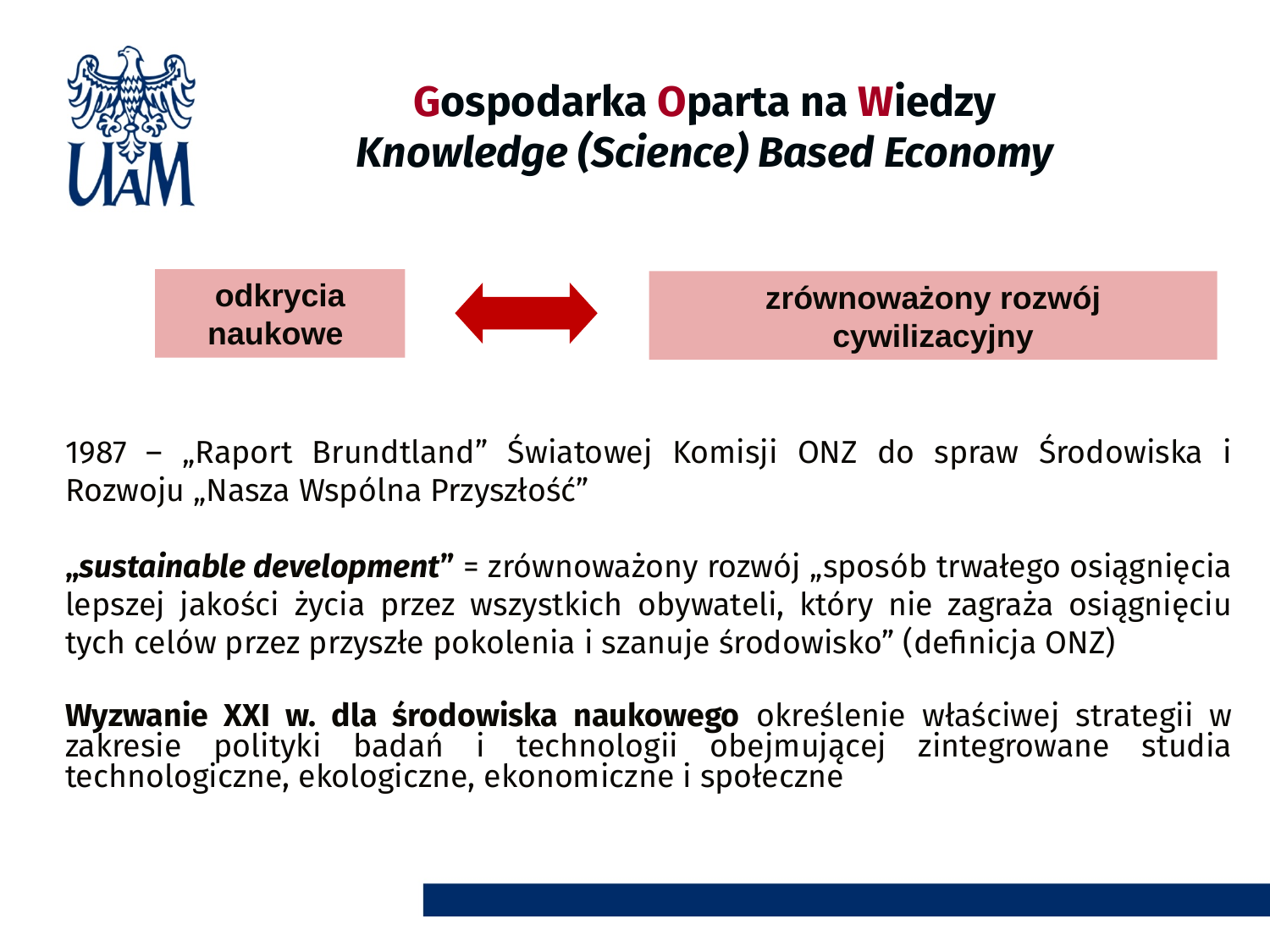

Gospodarka Oparta na Wiedzy
Knowledge (Science) Based Economy
odkrycia naukowe
zrównoważony rozwój cywilizacyjny

1987 – „Raport Brundtland” Światowej Komisji ONZ do spraw Środowiska i Rozwoju „Nasza Wspólna Przyszłość”

„sustainable development” = zrównoważony rozwój „sposób trwałego osiągnięcia lepszej jakości życia przez wszystkich obywateli, który nie zagraża osiągnięciu tych celów przez przyszłe pokolenia i szanuje środowisko” (definicja ONZ)

Wyzwanie XXI w. dla środowiska naukowego określenie właściwej strategii w zakresie polityki badań i technologii obejmującej zintegrowane studia technologiczne, ekologiczne, ekonomiczne i społeczne